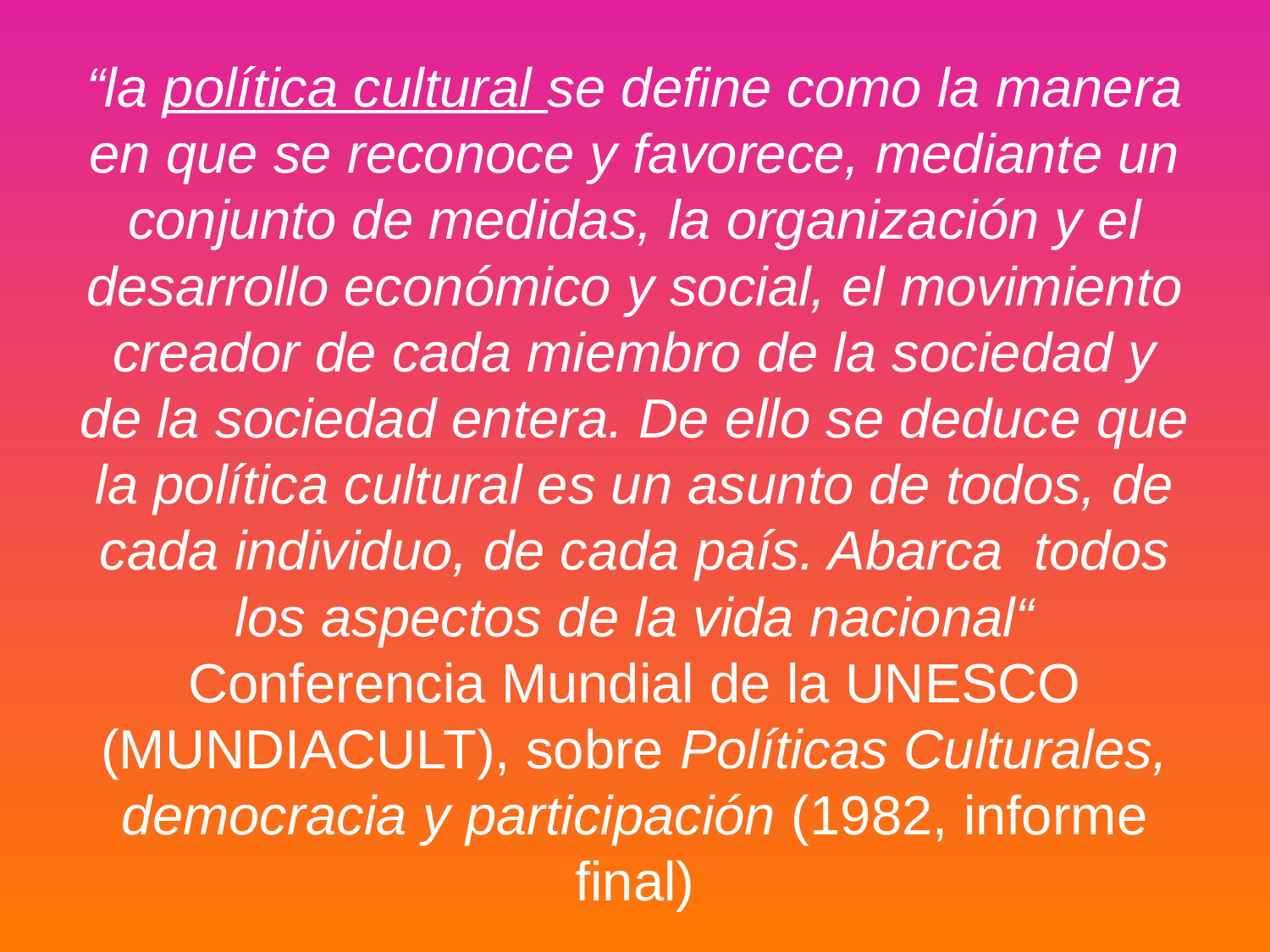

# “la política cultural se define como la manera en que se reconoce y favorece, mediante un conjunto de medidas, la organización y el desarrollo económico y social, el movimiento creador de cada miembro de la sociedad y de la sociedad entera. De ello se deduce que la política cultural es un asunto de todos, de cada individuo, de cada país. Abarca  todos los aspectos de la vida nacional“ Conferencia Mundial de la UNESCO (MUNDIACULT), sobre Políticas Culturales, democracia y participación (1982, informe final)